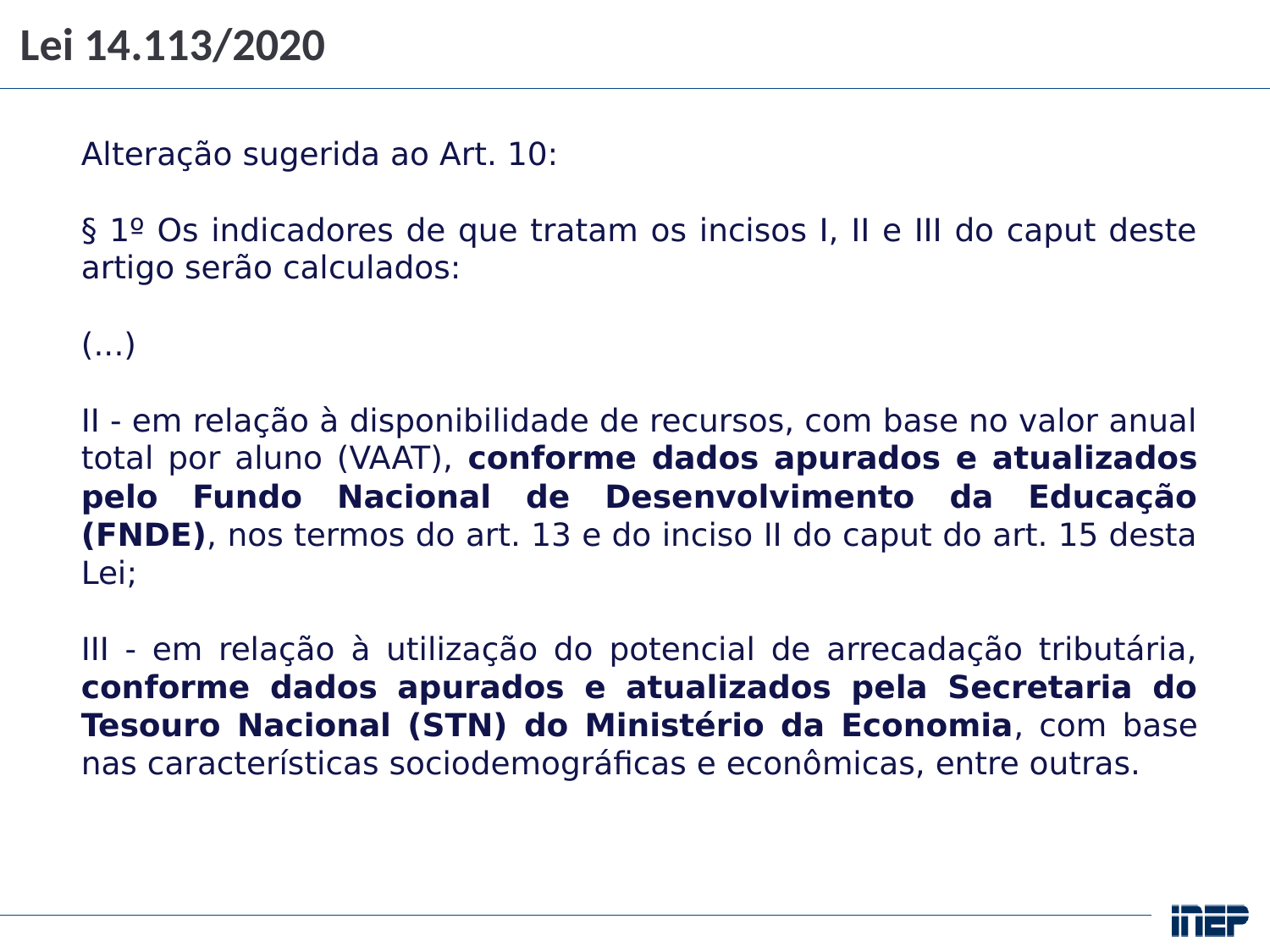

Lei 14.113/2020
Alteração sugerida ao Art. 10:

§ 1º Os indicadores de que tratam os incisos I, II e III do caput deste artigo serão calculados:

(...)

II - em relação à disponibilidade de recursos, com base no valor anual total por aluno (VAAT), conforme dados apurados e atualizados pelo Fundo Nacional de Desenvolvimento da Educação (FNDE), nos termos do art. 13 e do inciso II do caput do art. 15 desta Lei;

III - em relação à utilização do potencial de arrecadação tributária, conforme dados apurados e atualizados pela Secretaria do Tesouro Nacional (STN) do Ministério da Economia, com base nas características sociodemográficas e econômicas, entre outras.